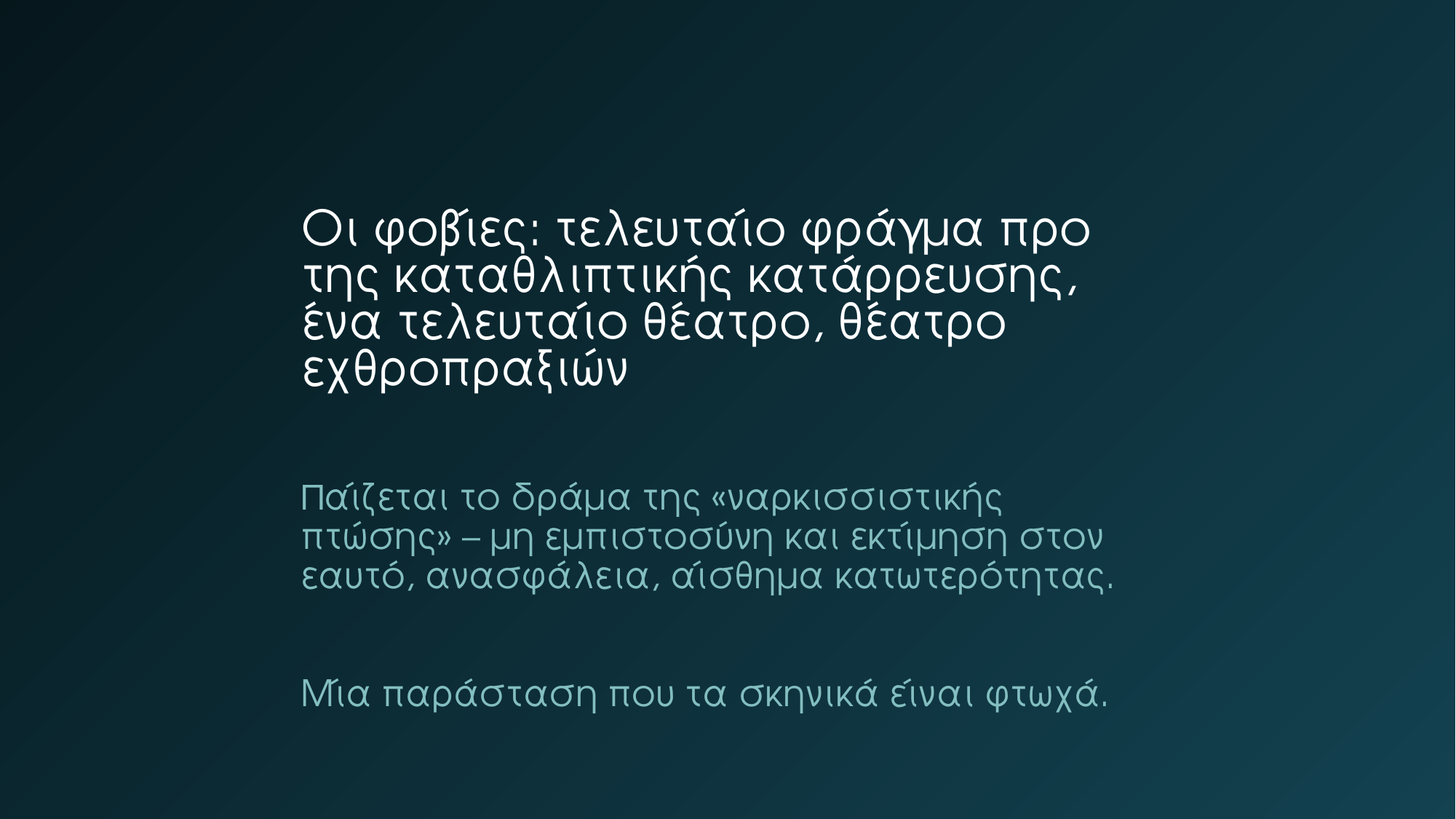

# Οι φοβίες: τελευταίο φράγμα προ της καταθλιπτικής κατάρρευσης, ένα τελευταίο θέατρο, θέατρο εχθροπραξιών
Παίζεται το δράμα της «ναρκισσιστικής πτώσης» – μη εμπιστοσύνη και εκτίμηση στον εαυτό, ανασφάλεια, αίσθημα κατωτερότητας.

Μία παράσταση που τα σκηνικά είναι φτωχά.